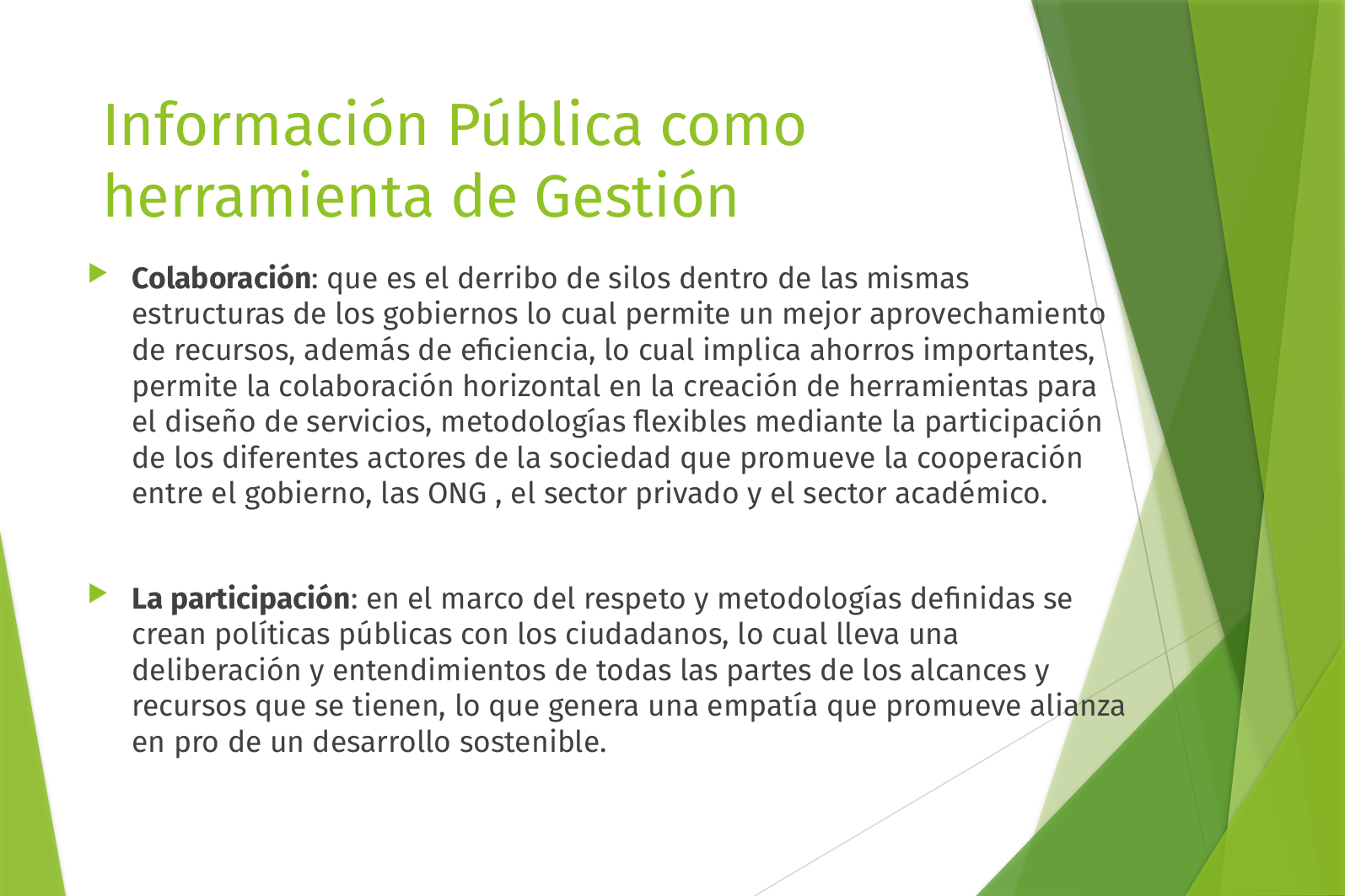

# Información Pública como herramienta de Gestión
Colaboración: que es el derribo de silos dentro de las mismas estructuras de los gobiernos lo cual permite un mejor aprovechamiento de recursos, además de eficiencia, lo cual implica ahorros importantes, permite la colaboración horizontal en la creación de herramientas para el diseño de servicios, metodologías flexibles mediante la participación de los diferentes actores de la sociedad que promueve la cooperación entre el gobierno, las ONG , el sector privado y el sector académico.

La participación: en el marco del respeto y metodologías definidas se crean políticas públicas con los ciudadanos, lo cual lleva una deliberación y entendimientos de todas las partes de los alcances y recursos que se tienen, lo que genera una empatía que promueve alianza en pro de un desarrollo sostenible.